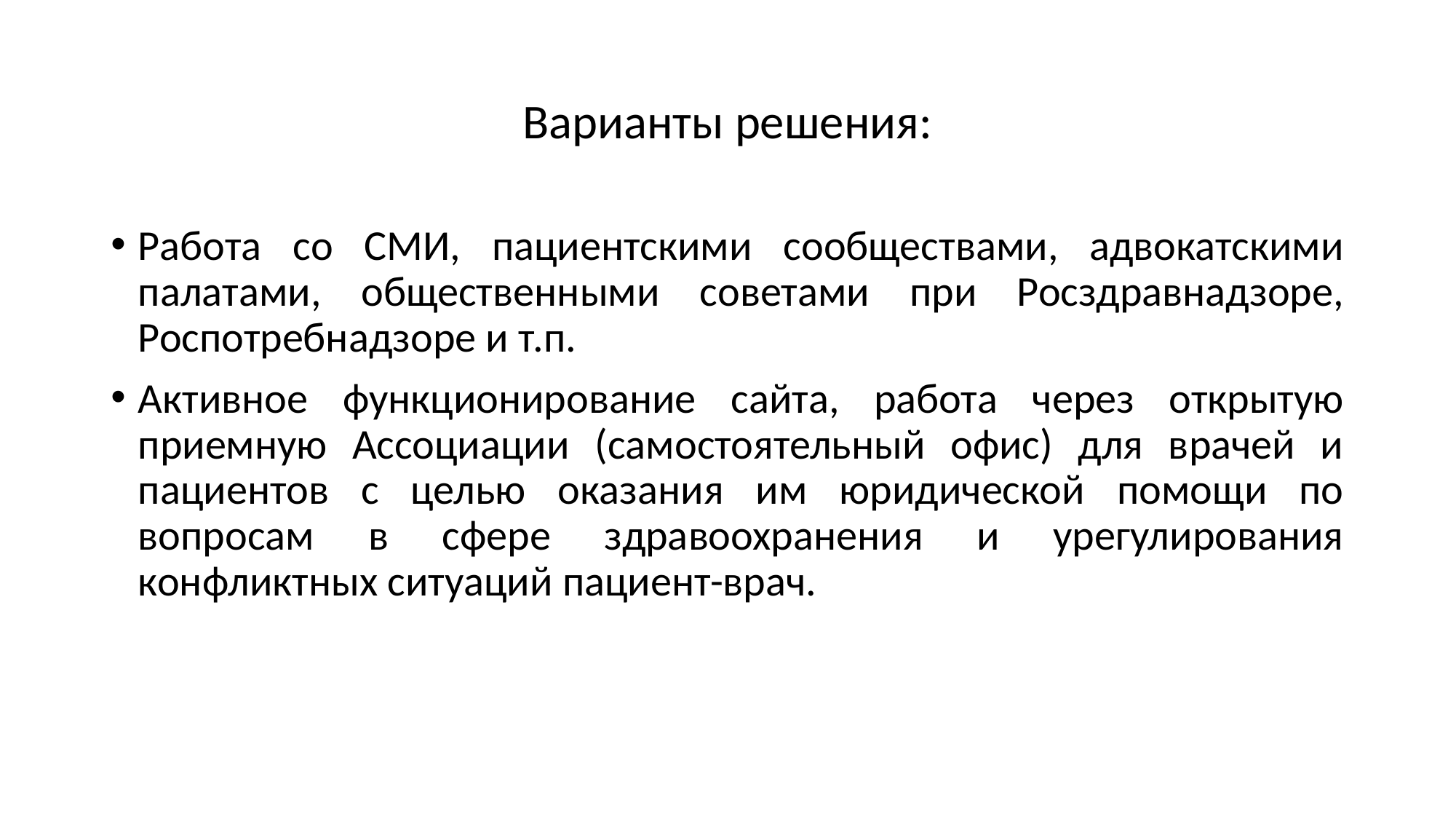

# Варианты решения:
Работа со СМИ, пациентскими сообществами, адвокатскими палатами, общественными советами при Росздравнадзоре, Роспотребнадзоре и т.п.
Активное функционирование сайта, работа через открытую приемную Ассоциации (самостоятельный офис) для врачей и пациентов с целью оказания им юридической помощи по вопросам в сфере здравоохранения и урегулирования конфликтных ситуаций пациент-врач.